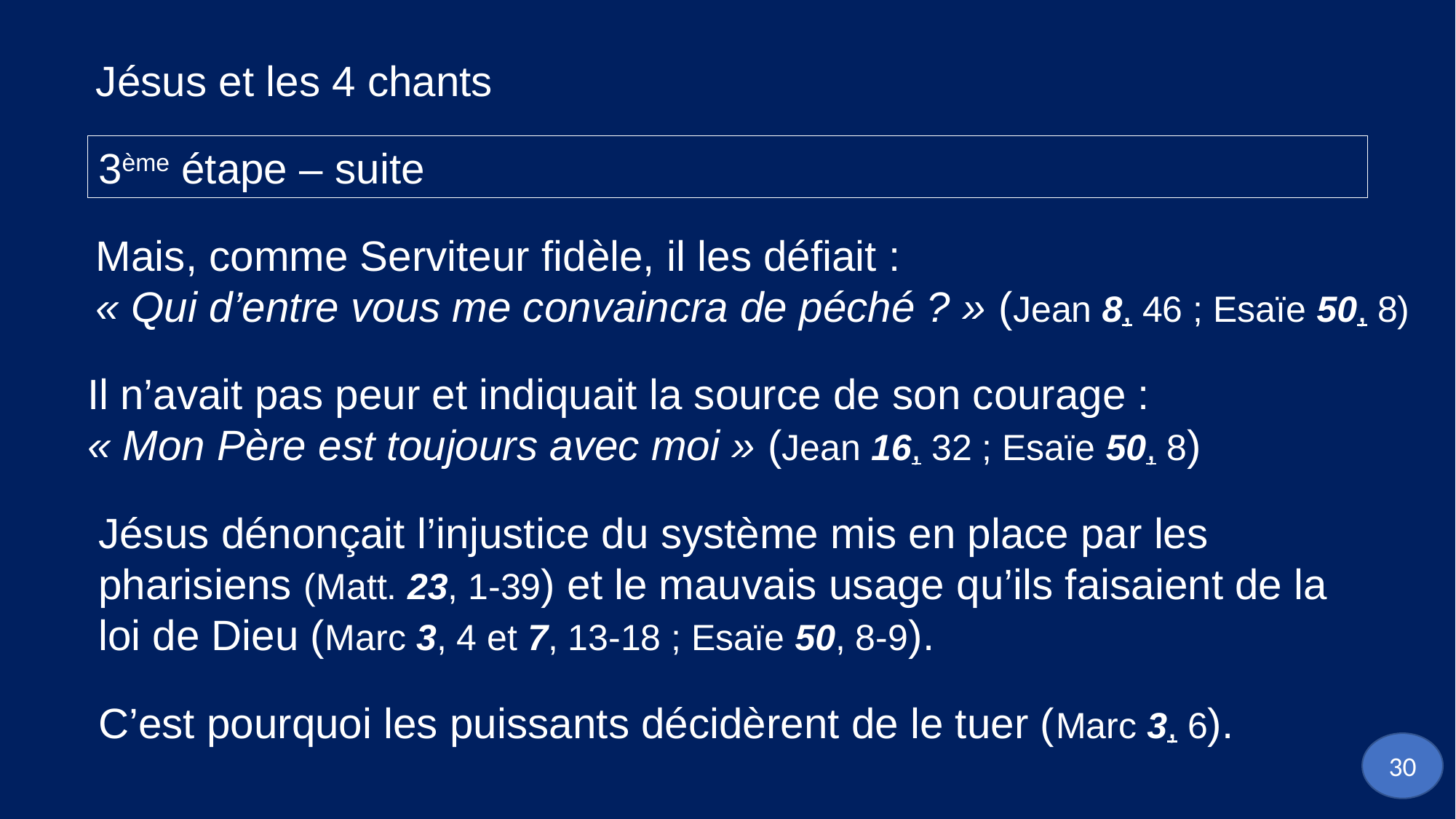

Jésus et les 4 chants
3ème étape – suite
Mais, comme Serviteur fidèle, il les défiait :
« Qui d’entre vous me convaincra de péché ? » (Jean 8, 46 ; Esaïe 50, 8)
Il n’avait pas peur et indiquait la source de son courage :
« Mon Père est toujours avec moi » (Jean 16, 32 ; Esaïe 50, 8)
Jésus dénonçait l’injustice du système mis en place par les pharisiens (Matt. 23, 1-39) et le mauvais usage qu’ils faisaient de la loi de Dieu (Marc 3, 4 et 7, 13-18 ; Esaïe 50, 8-9).
C’est pourquoi les puissants décidèrent de le tuer (Marc 3, 6).
30